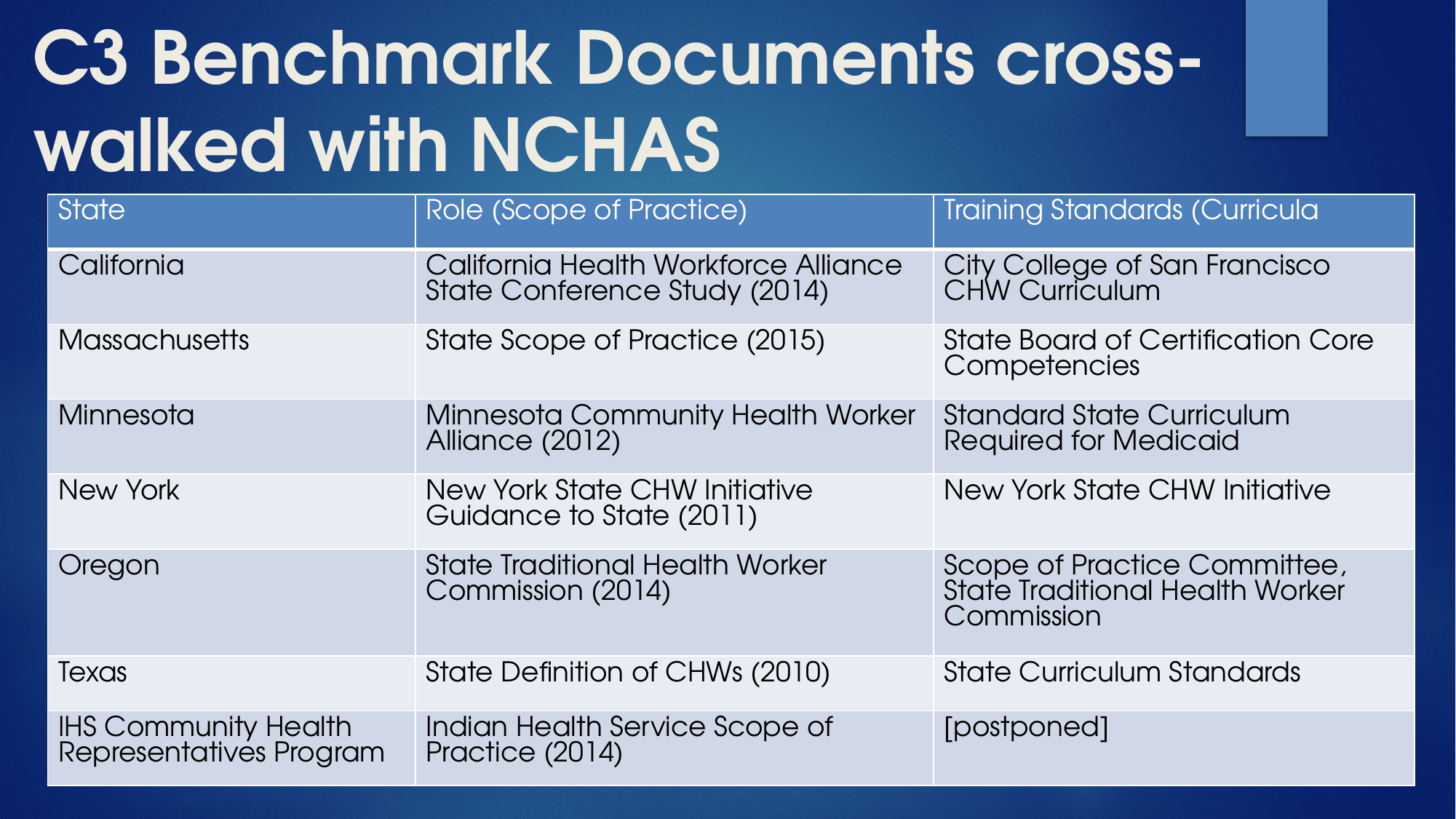

# C3 Benchmark Documents cross-walked with NCHAS
| State | Role (Scope of Practice) | Training Standards (Curricula |
| --- | --- | --- |
| California | California Health Workforce Alliance State Conference Study (2014) | City College of San Francisco CHW Curriculum |
| Massachusetts | State Scope of Practice (2015) | State Board of Certification Core Competencies |
| Minnesota | Minnesota Community Health Worker Alliance (2012) | Standard State Curriculum Required for Medicaid |
| New York | New York State CHW Initiative Guidance to State (2011) | New York State CHW Initiative |
| Oregon | State Traditional Health Worker Commission (2014) | Scope of Practice Committee, State Traditional Health Worker Commission |
| Texas | State Definition of CHWs (2010) | State Curriculum Standards |
| IHS Community Health Representatives Program | Indian Health Service Scope of Practice (2014) | [postponed] |